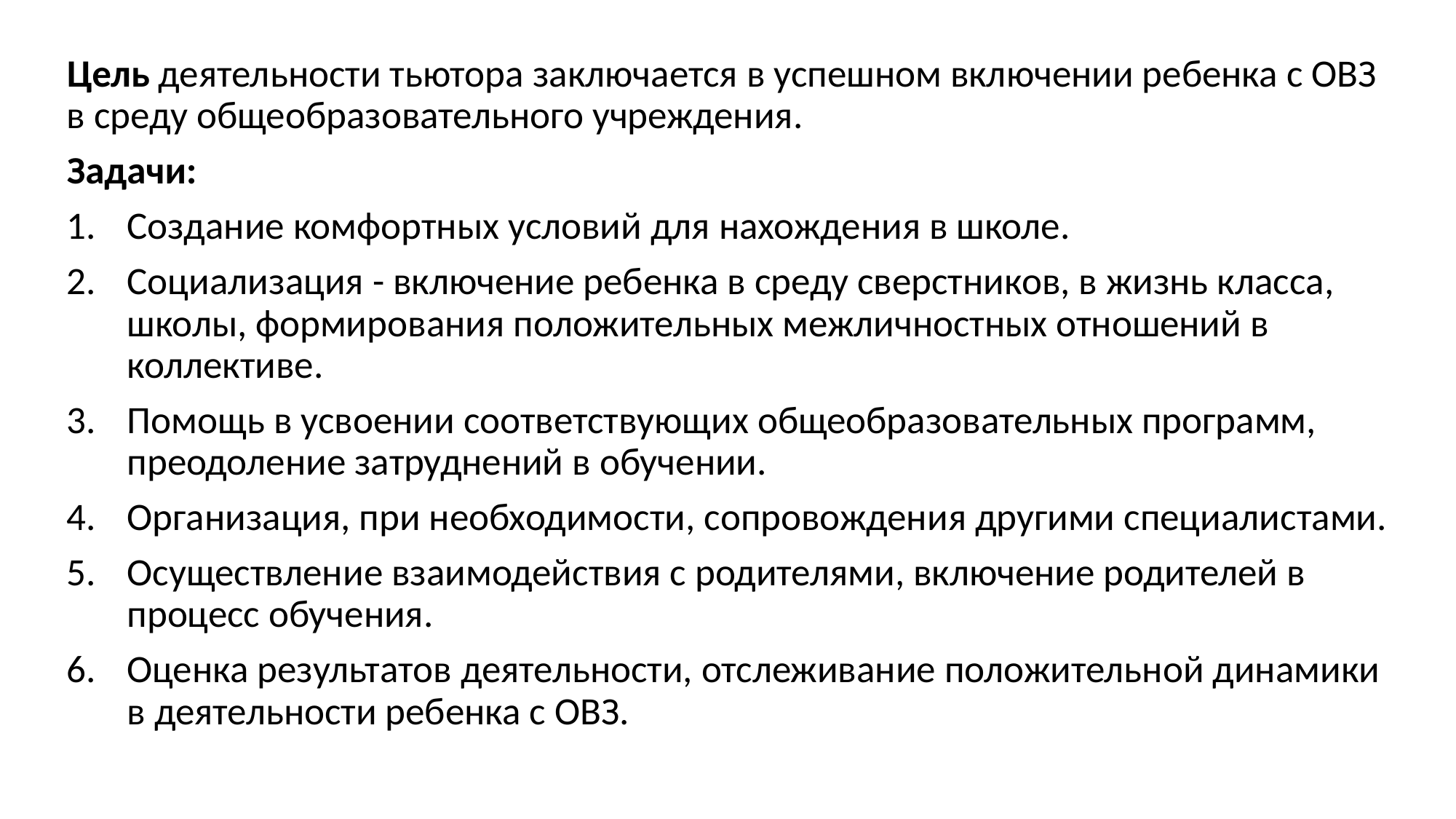

Цель деятельности тьютора заключается в успешном включении ребенка с ОВЗ в среду общеобразовательного учреждения.
Задачи:
Создание комфортных условий для нахождения в школе.
Социализация - включение ребенка в среду сверстников, в жизнь класса, школы, формирования положительных межличностных отношений в коллективе.
Помощь в усвоении соответствующих общеобразовательных программ, преодоление затруднений в обучении.
Организация, при необходимости, сопровождения другими специалистами.
Осуществление взаимодействия с родителями, включение родителей в процесс обучения.
Оценка результатов деятельности, отслеживание положительной динамики в деятельности ребенка с ОВЗ.